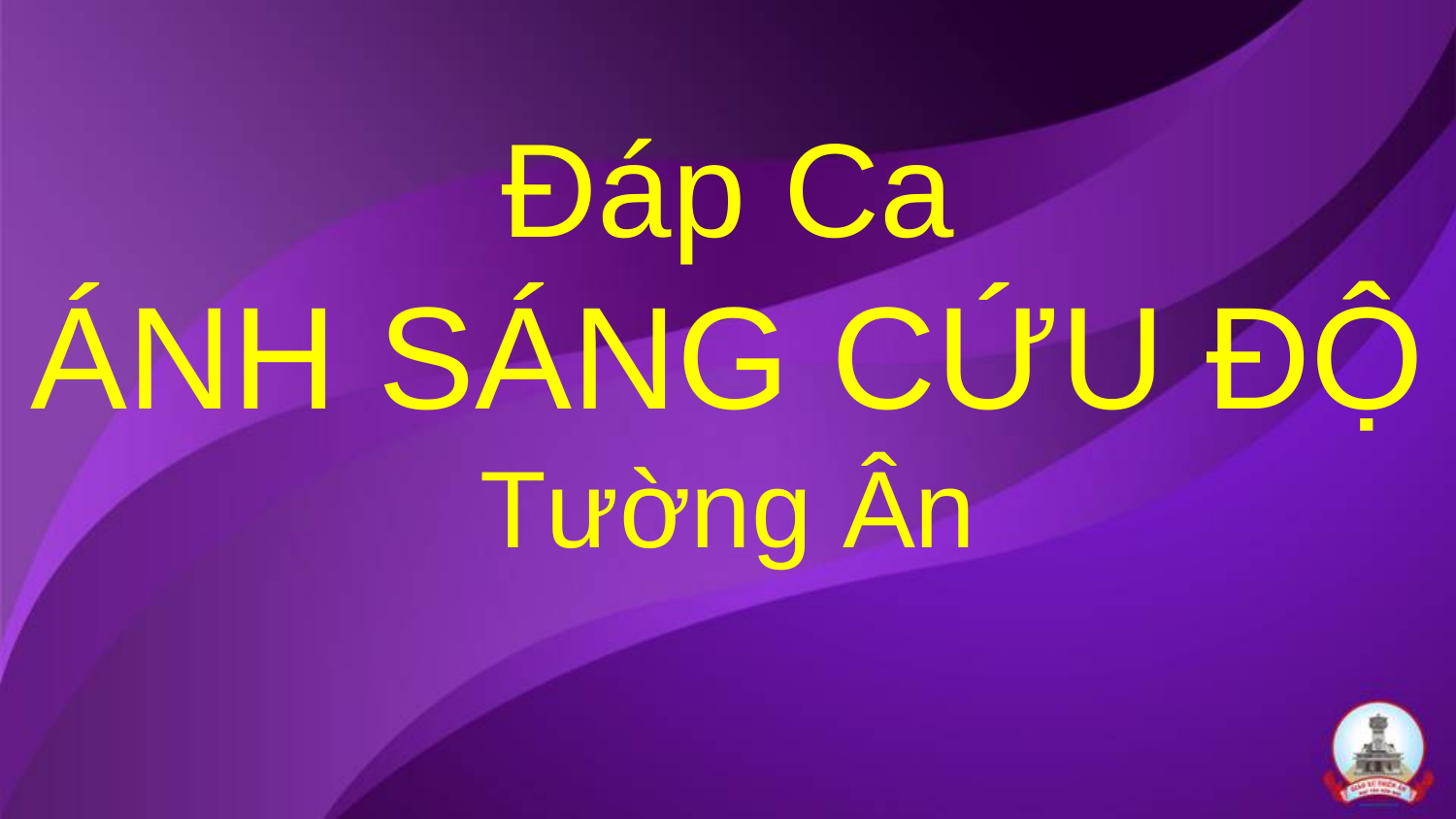

# Đáp Ca ÁNH SÁNG CỨU ĐỘ Tường Ân